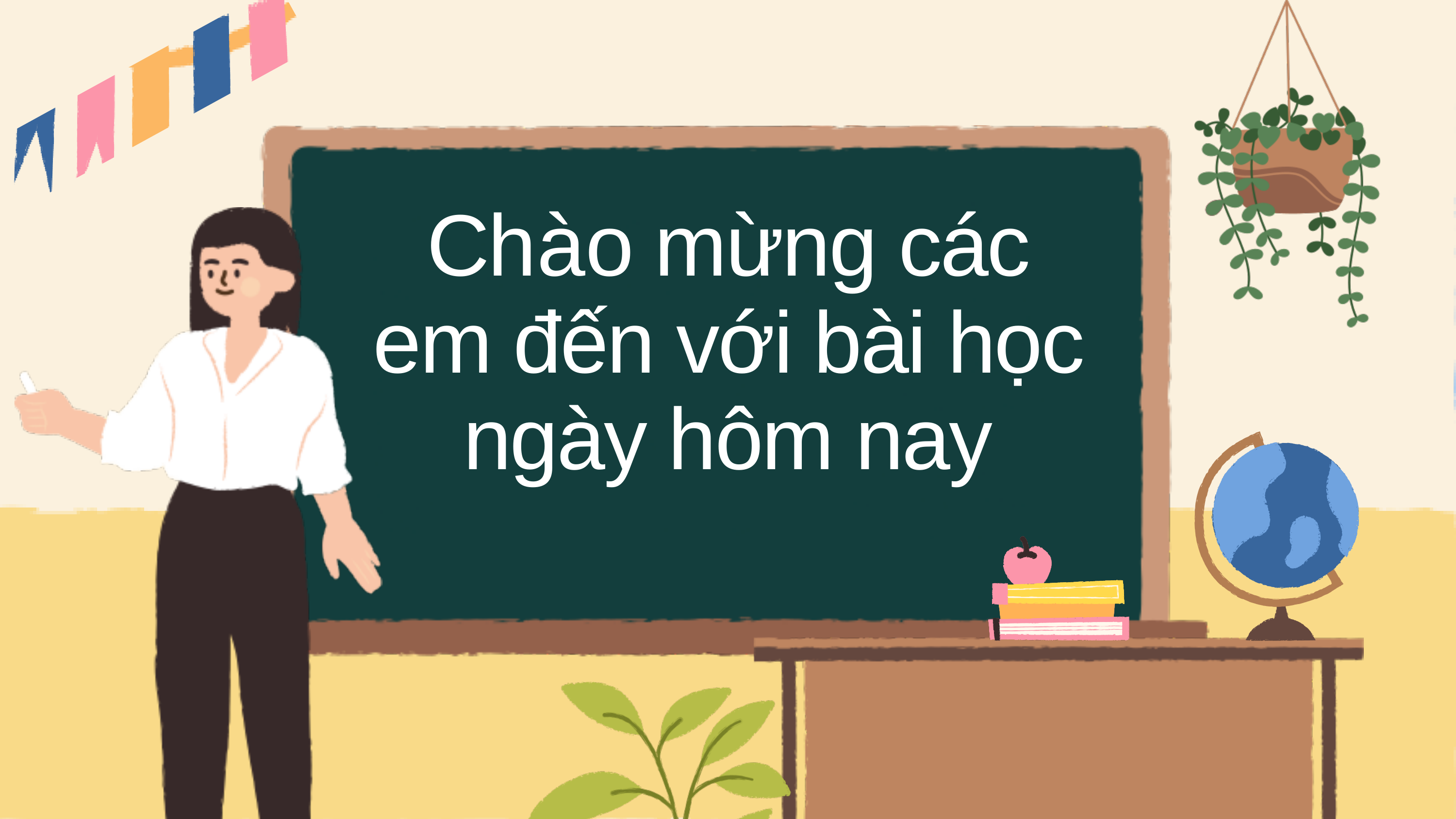

Chào mừng các em đến với bài học ngày hôm nay